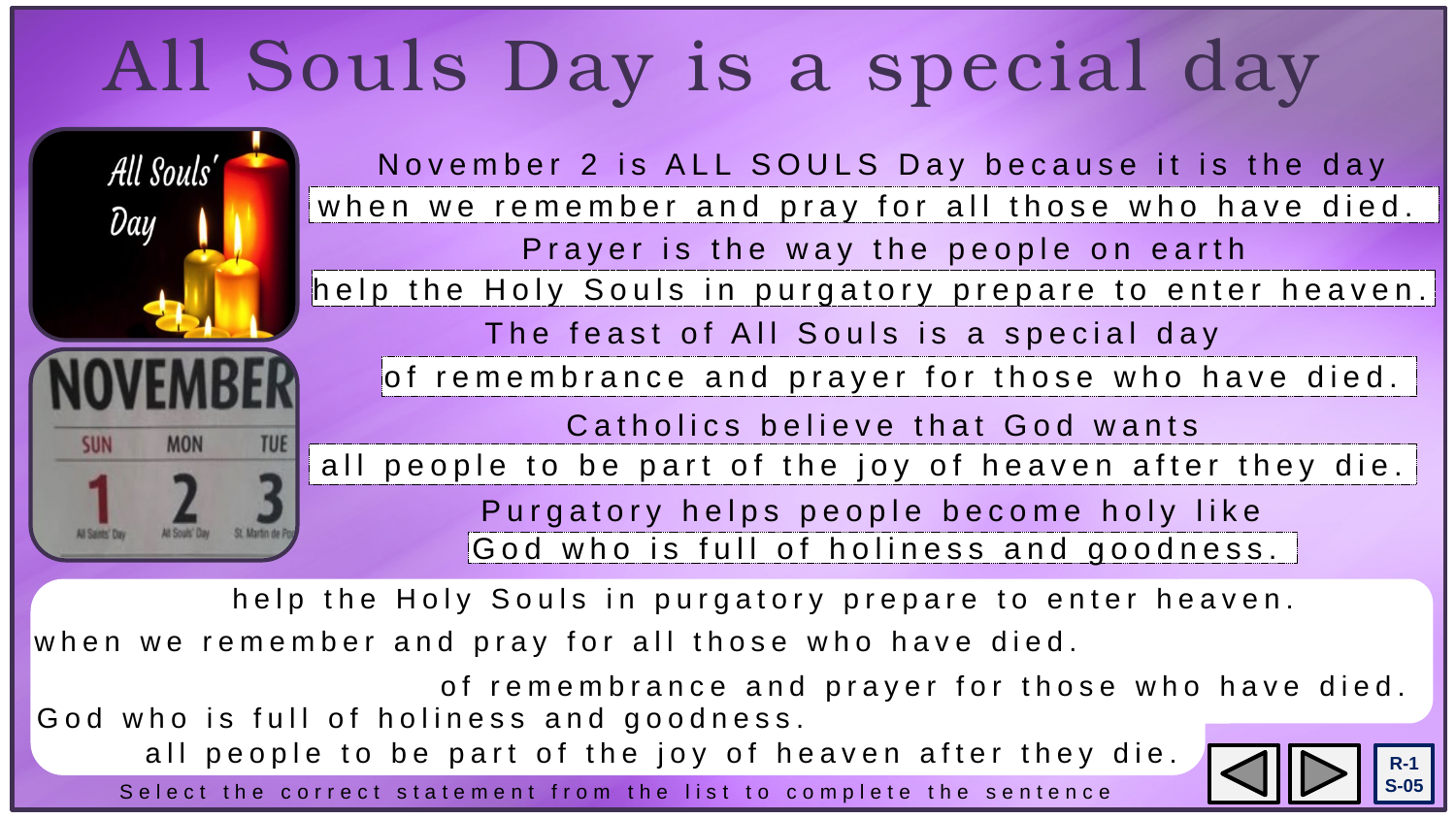

All Souls Day is a special day

November 2 is ALL SOULS Day because it is the day
when we remember and pray for all those who have died.
Prayer is the way the people on earth
help the Holy Souls in purgatory prepare to enter heaven.
The feast of All Souls is a special day

of remembrance and prayer for those who have died.
Catholics believe that God wants
all people to be part of the joy of heaven after they die.
Purgatory helps people become holy like
God who is full of holiness and goodness.
help the Holy Souls in purgatory prepare to enter heaven.

when we remember and pray for all those who have died.
of remembrance and prayer for those who have died.
God who is full of holiness and goodness.
all people to be part of the joy of heaven after they die.

R-1
S-05
Select the correct statement from the list to complete the sentence